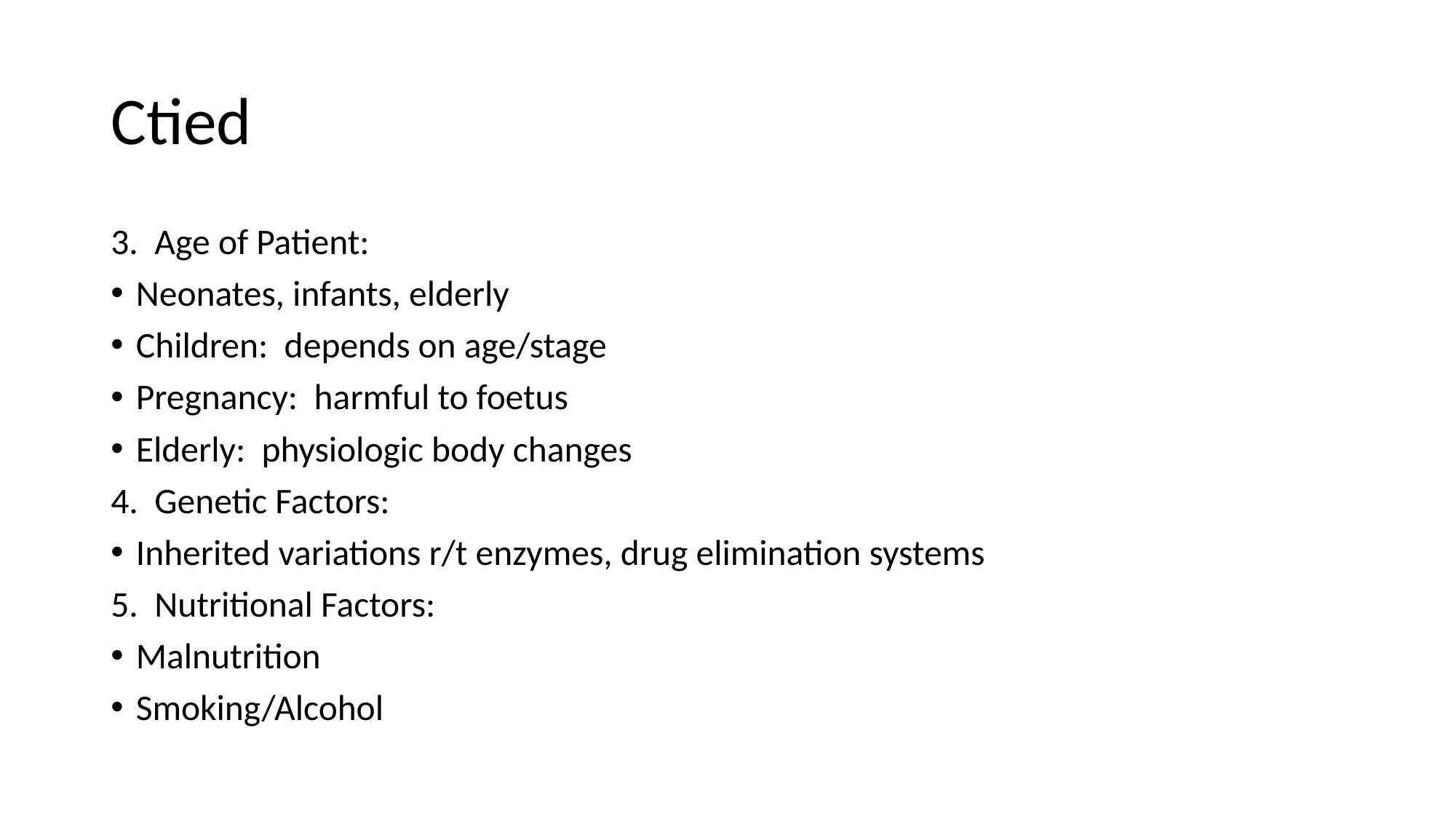

# Ctied
3.  Age of Patient:
Neonates, infants, elderly
Children:  depends on age/stage
Pregnancy:  harmful to foetus
Elderly:  physiologic body changes
4.  Genetic Factors:
Inherited variations r/t enzymes, drug elimination systems
5.  Nutritional Factors:
Malnutrition
Smoking/Alcohol